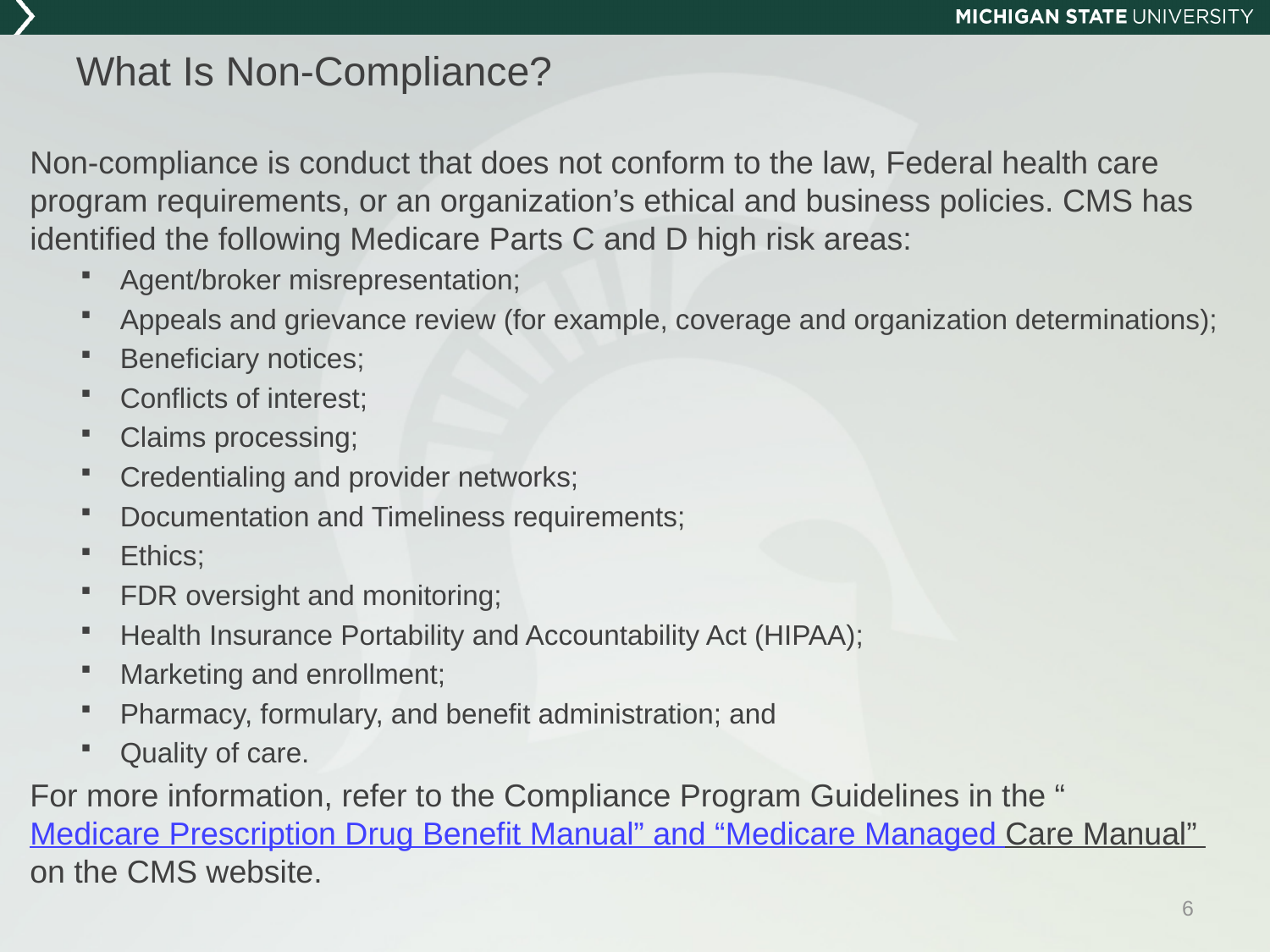

# What Is Non-Compliance?
Non-compliance is conduct that does not conform to the law, Federal health care program requirements, or an organization’s ethical and business policies. CMS has identified the following Medicare Parts C and D high risk areas:
Agent/broker misrepresentation;
Appeals and grievance review (for example, coverage and organization determinations);
Beneficiary notices;
Conflicts of interest;
Claims processing;
Credentialing and provider networks;
Documentation and Timeliness requirements;
Ethics;
FDR oversight and monitoring;
Health Insurance Portability and Accountability Act (HIPAA);
Marketing and enrollment;
Pharmacy, formulary, and benefit administration; and
Quality of care.
For more information, refer to the Compliance Program Guidelines in the “Medicare Prescription Drug Benefit Manual” and “Medicare Managed Care Manual” on the CMS website.
6